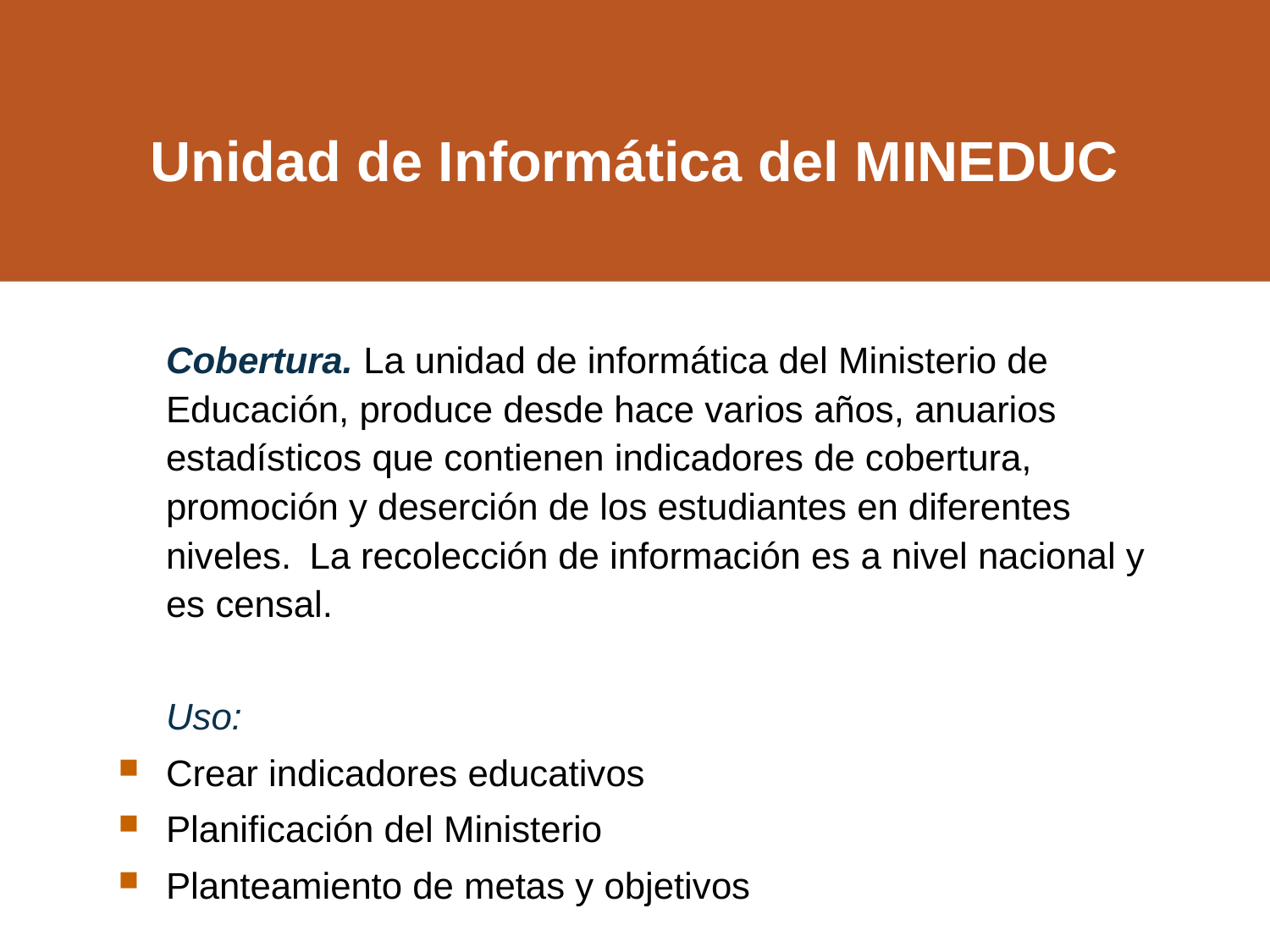

Unidad de Informática del MINEDUC
	Cobertura. La unidad de informática del Ministerio de Educación, produce desde hace varios años, anuarios estadísticos que contienen indicadores de cobertura, promoción y deserción de los estudiantes en diferentes niveles.  La recolección de información es a nivel nacional y es censal.

	Uso:
Crear indicadores educativos
Planificación del Ministerio
Planteamiento de metas y objetivos